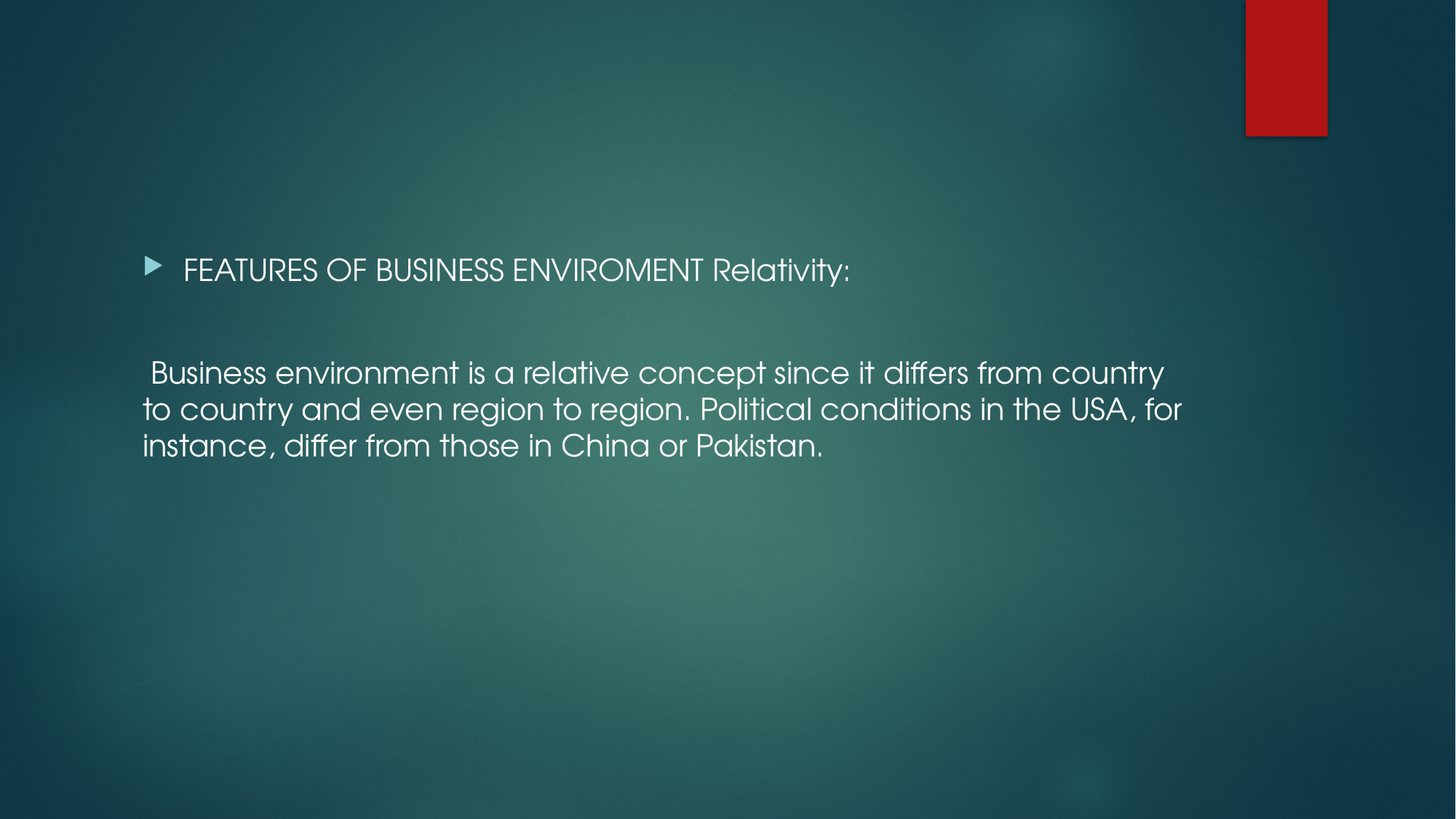

#
FEATURES OF BUSINESS ENVIROMENT Relativity:

 Business environment is a relative concept since it differs from country to country and even region to region. Political conditions in the USA, for instance, differ from those in China or Pakistan.